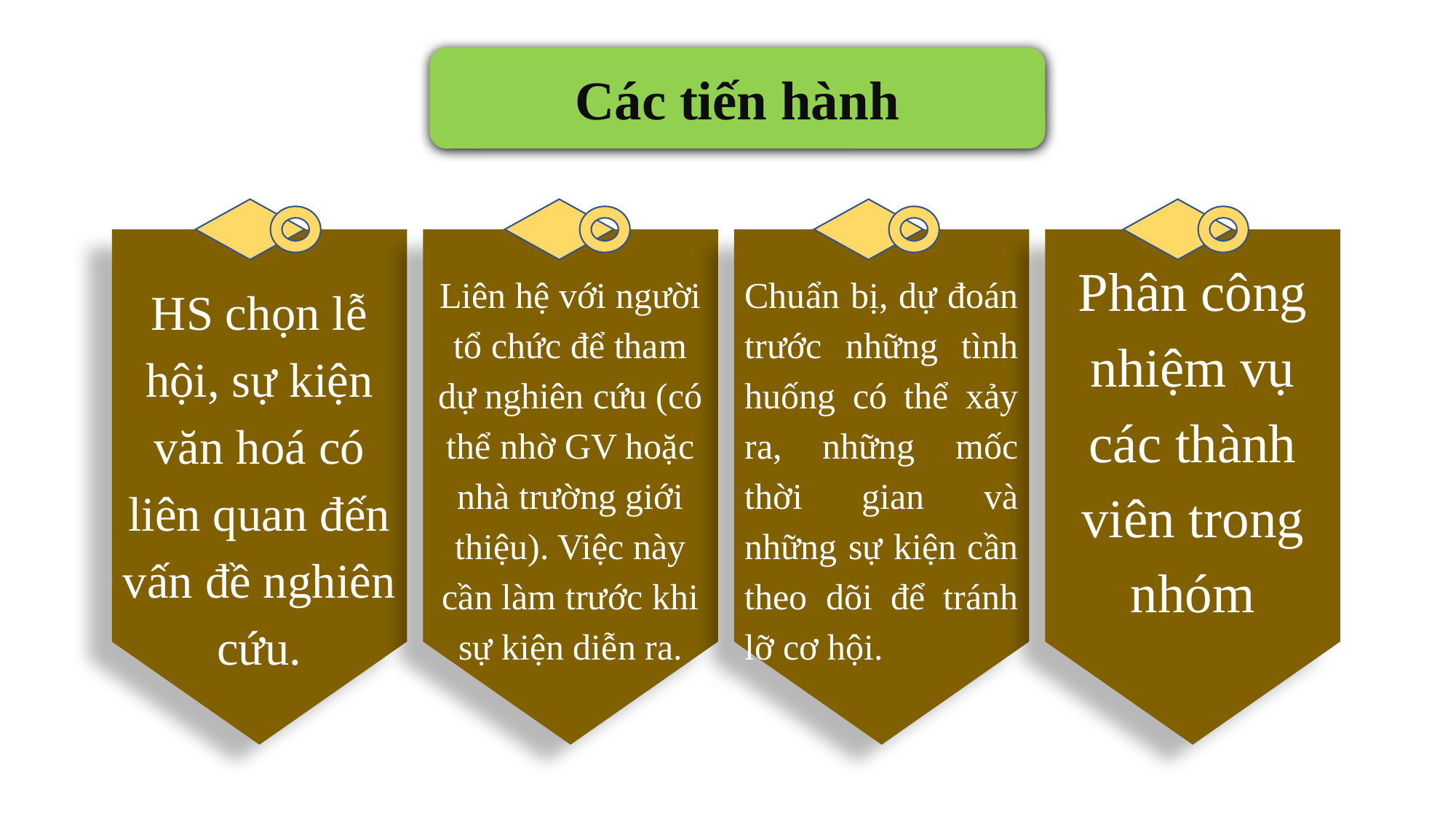

Các tiến hành

HS chọn lễ hội, sự kiện văn hoá có liên quan đến vấn đề nghiên cứu.

Liên hệ với người tổ chức để tham dự nghiên cứu (có thể nhờ GV hoặc nhà trường giới thiệu). Việc này cần làm trước khi sự kiện diễn ra.

Chuẩn bị, dự đoán trước những tình huống có thể xảy ra, những mốc thời gian và những sự kiện cần theo dõi để tránh lỡ cơ hội.
Phân công nhiệm vụ các thành viên trong nhóm